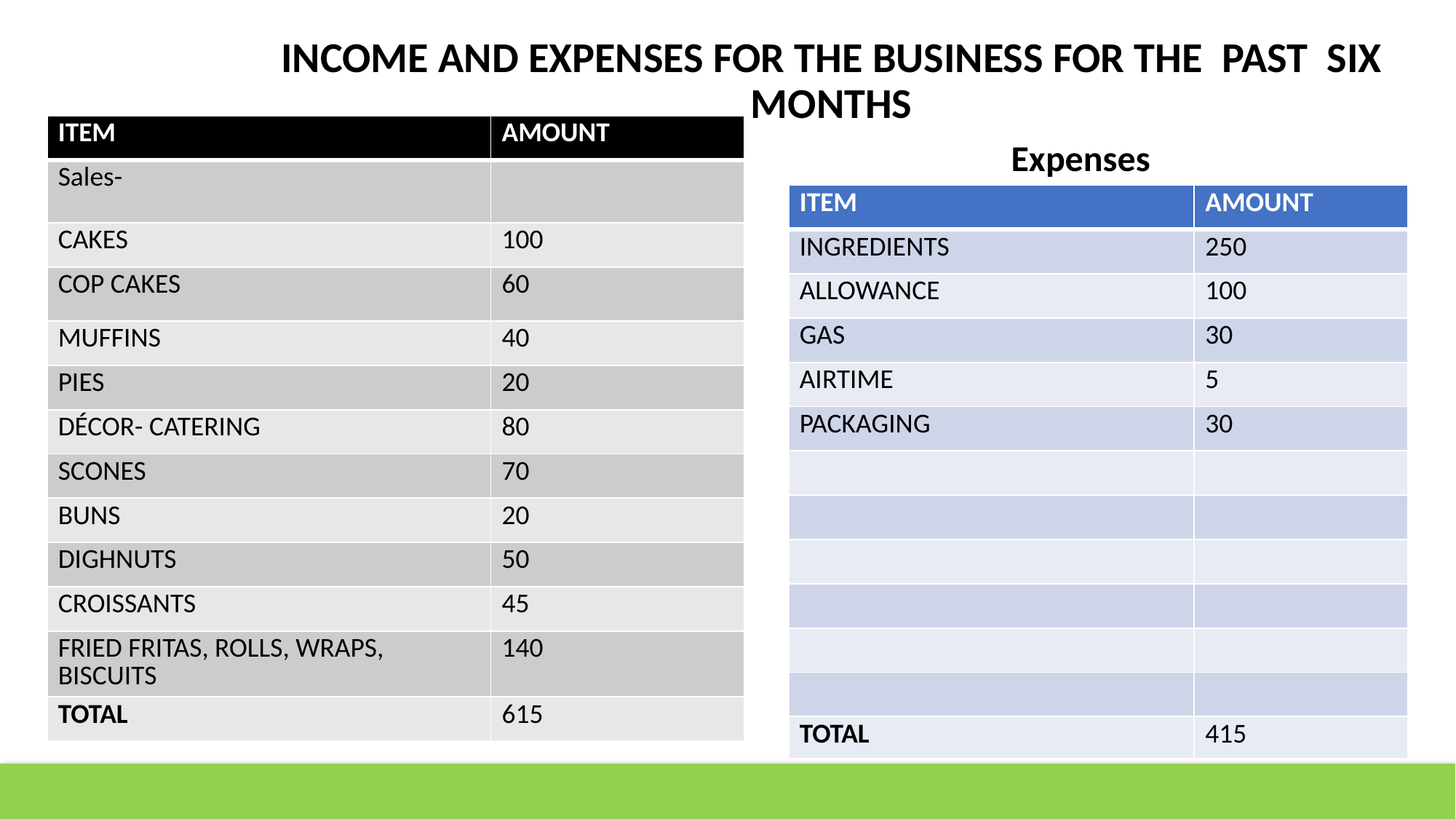

# INCOME AND EXPENSES FOR THE BUSINESS FOR THE  PAST  SIX MONTHS
Income
| ITEM | AMOUNT |
| --- | --- |
| Sales- |  |
| CAKES | 100 |
| COP CAKES | 60 |
| MUFFINS | 40 |
| PIES | 20 |
| DÉCOR- CATERING | 80 |
| SCONES | 70 |
| BUNS | 20 |
| DIGHNUTS | 50 |
| CROISSANTS | 45 |
| FRIED FRITAS, ROLLS, WRAPS, BISCUITS | 140 |
| TOTAL | 615 |
Expenses
| ITEM | AMOUNT |
| --- | --- |
| INGREDIENTS | 250 |
| ALLOWANCE | 100 |
| GAS | 30 |
| AIRTIME | 5 |
| PACKAGING | 30 |
|  |  |
|  |  |
|  |  |
|  |  |
|  |  |
|  |  |
| TOTAL | 415 |